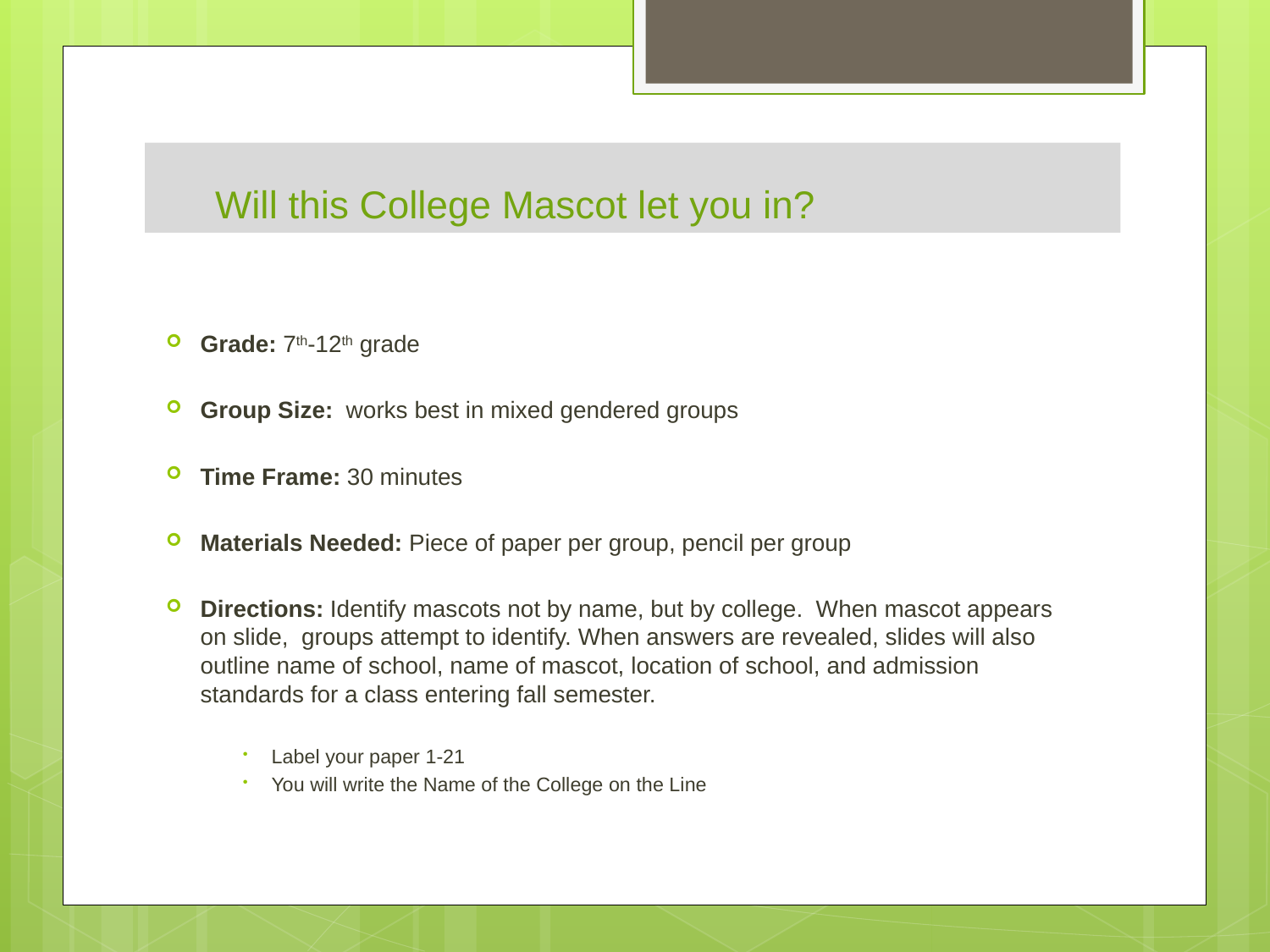

# Will this College Mascot let you in?
Grade: 7th-12th grade

Group Size:  works best in mixed gendered groups

Time Frame: 30 minutes

Materials Needed: Piece of paper per group, pencil per group

Directions: Identify mascots not by name, but by college.  When mascot appears on slide,  groups attempt to identify. When answers are revealed, slides will also outline name of school, name of mascot, location of school, and admission standards for a class entering fall semester.

Label your paper 1-21
You will write the Name of the College on the Line